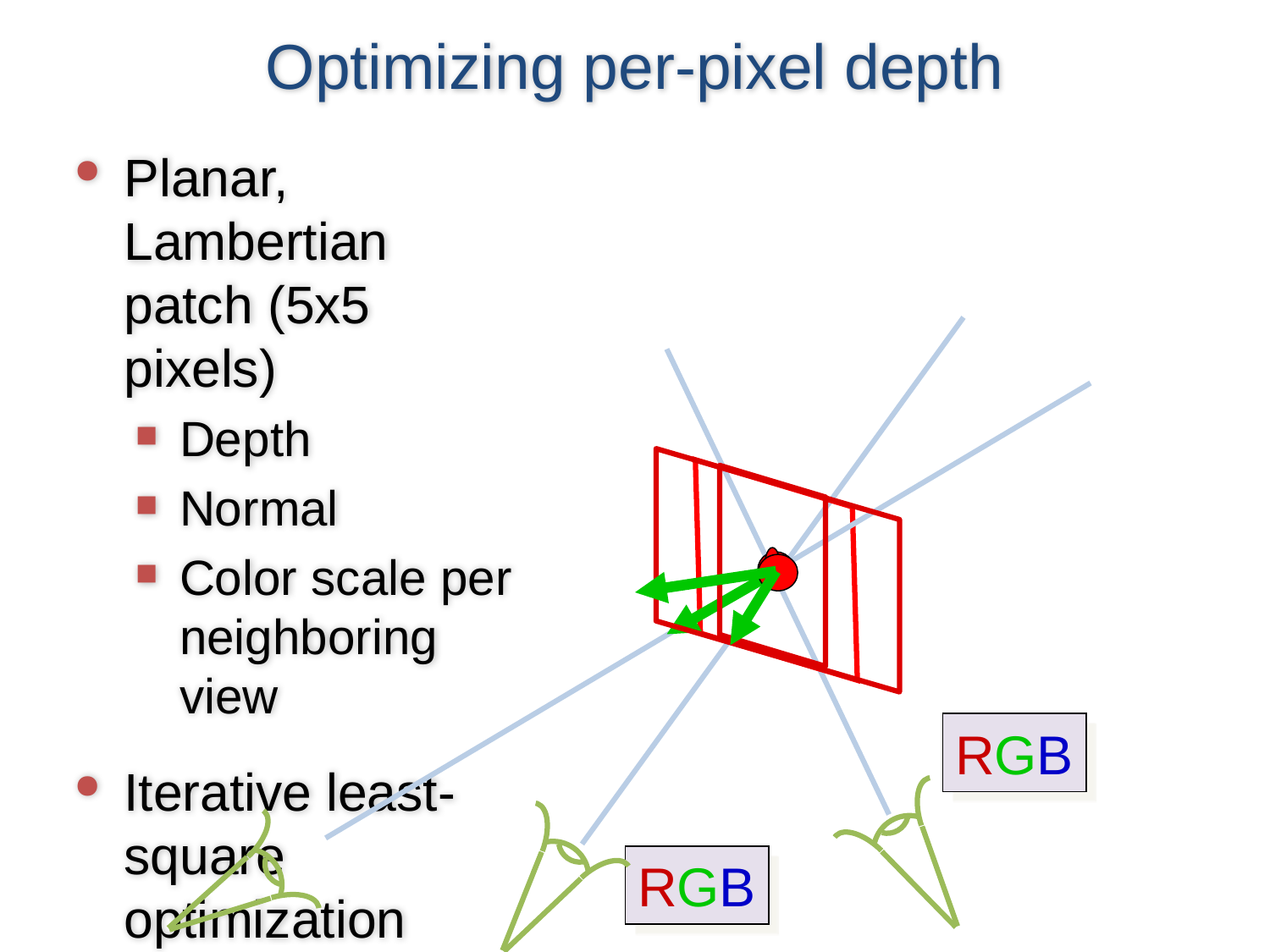

# Optimizing per-pixel depth
Planar, Lambertian patch (5x5 pixels)
Depth
Normal
Color scale per
neighboring view
Iterative least-square optimization
Replace outliers views

RGB

RGB